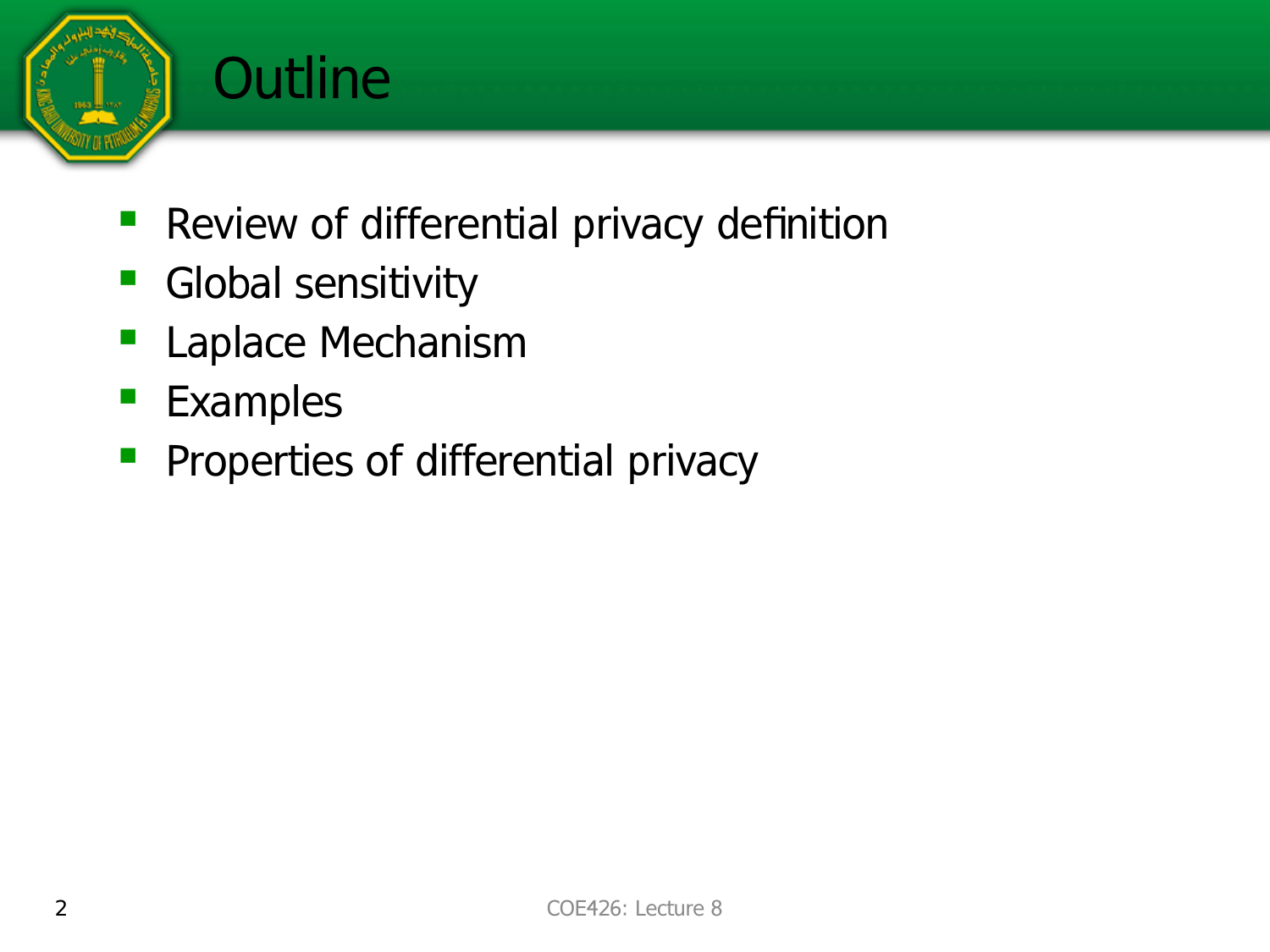

# Outline
Review of differential privacy definition
Global sensitivity
Laplace Mechanism
Examples
Properties of differential privacy
2
COE426: Lecture 8